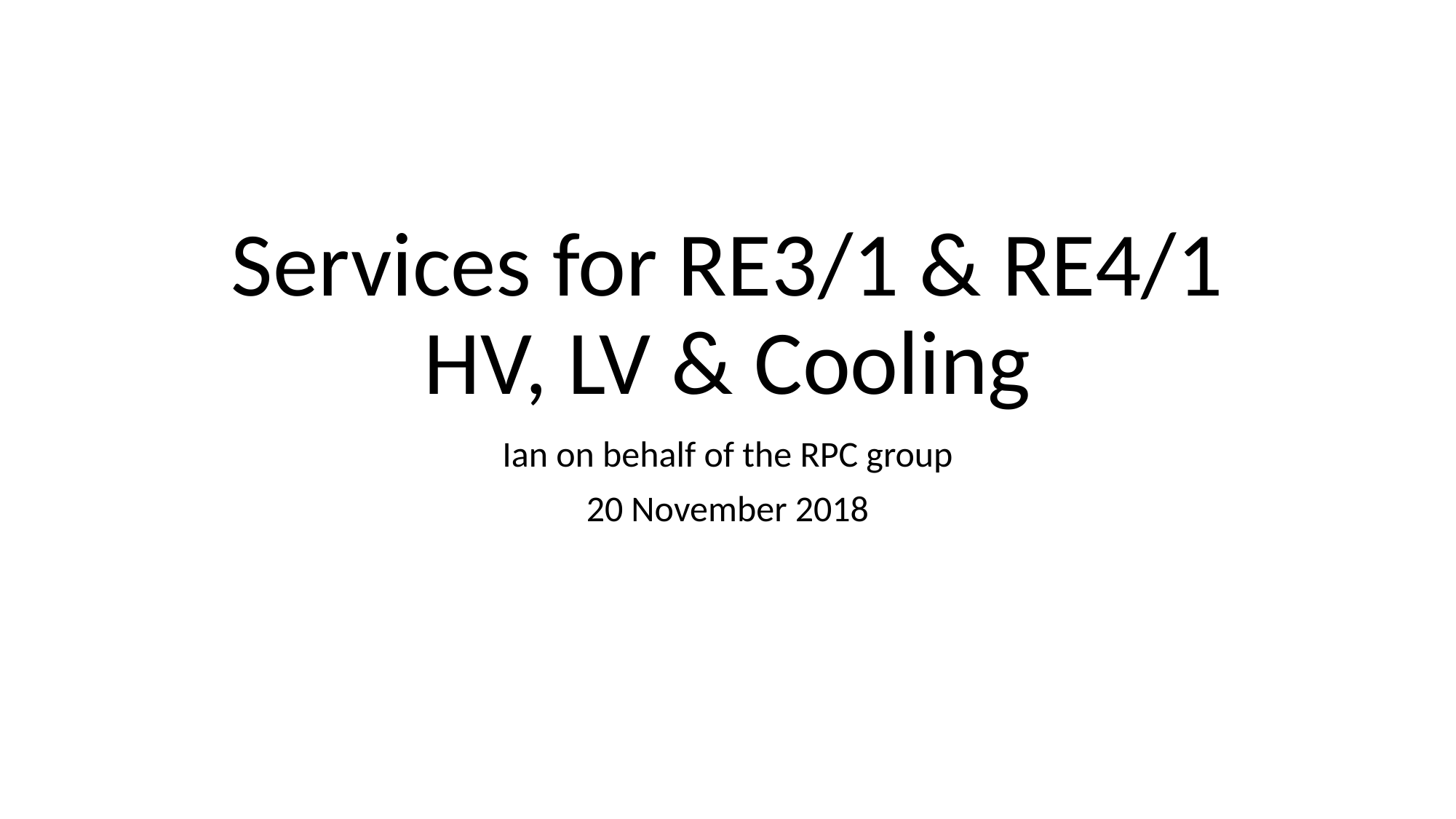

# Services for RE3/1 & RE4/1 HV, LV & Cooling
Ian on behalf of the RPC group
20 November 2018